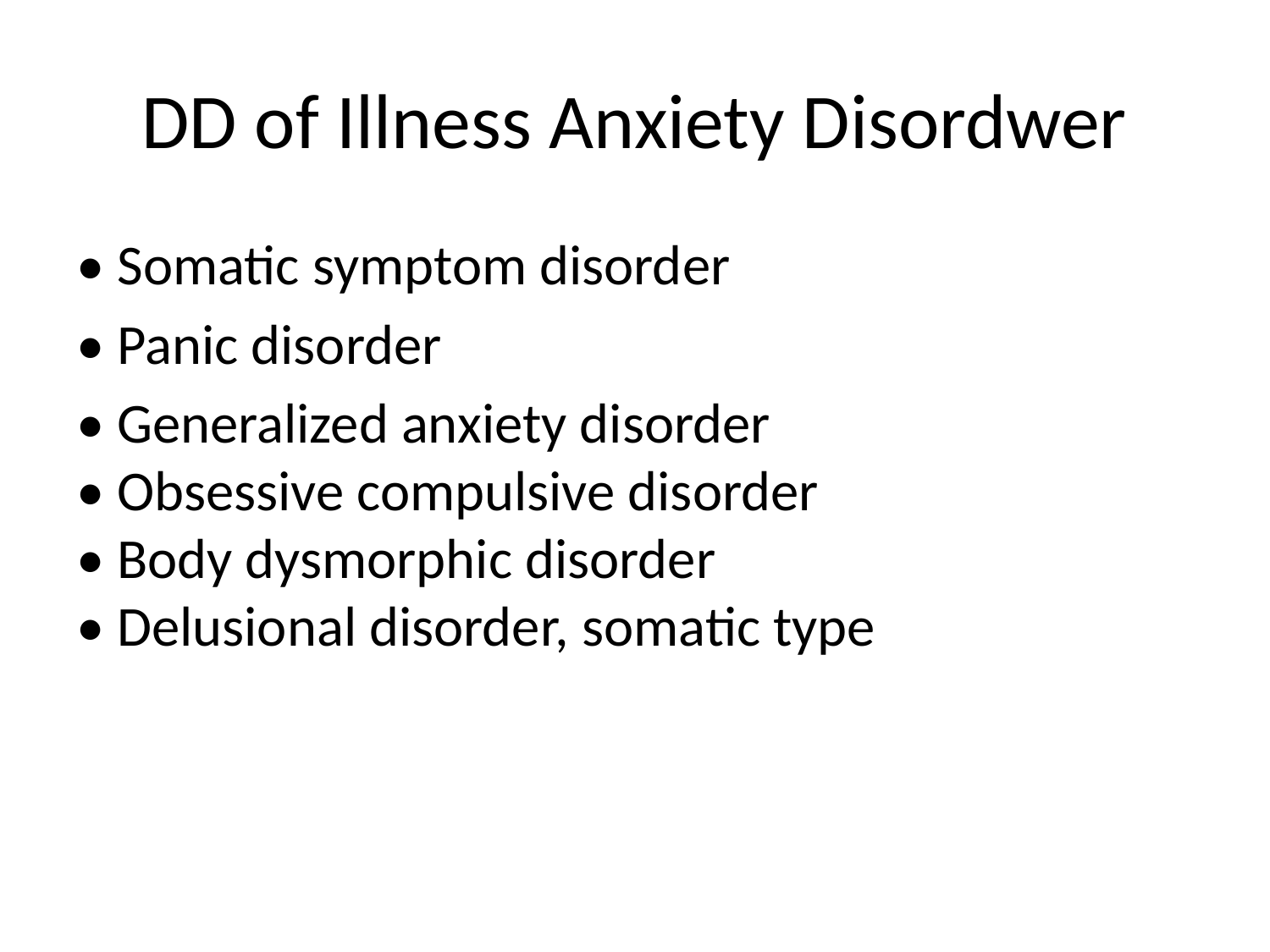

# DD of Illness Anxiety Disordwer
• Somatic symptom disorder
• Panic disorder
• Generalized anxiety disorder
• Obsessive compulsive disorder
• Body dysmorphic disorder
• Delusional disorder, somatic type